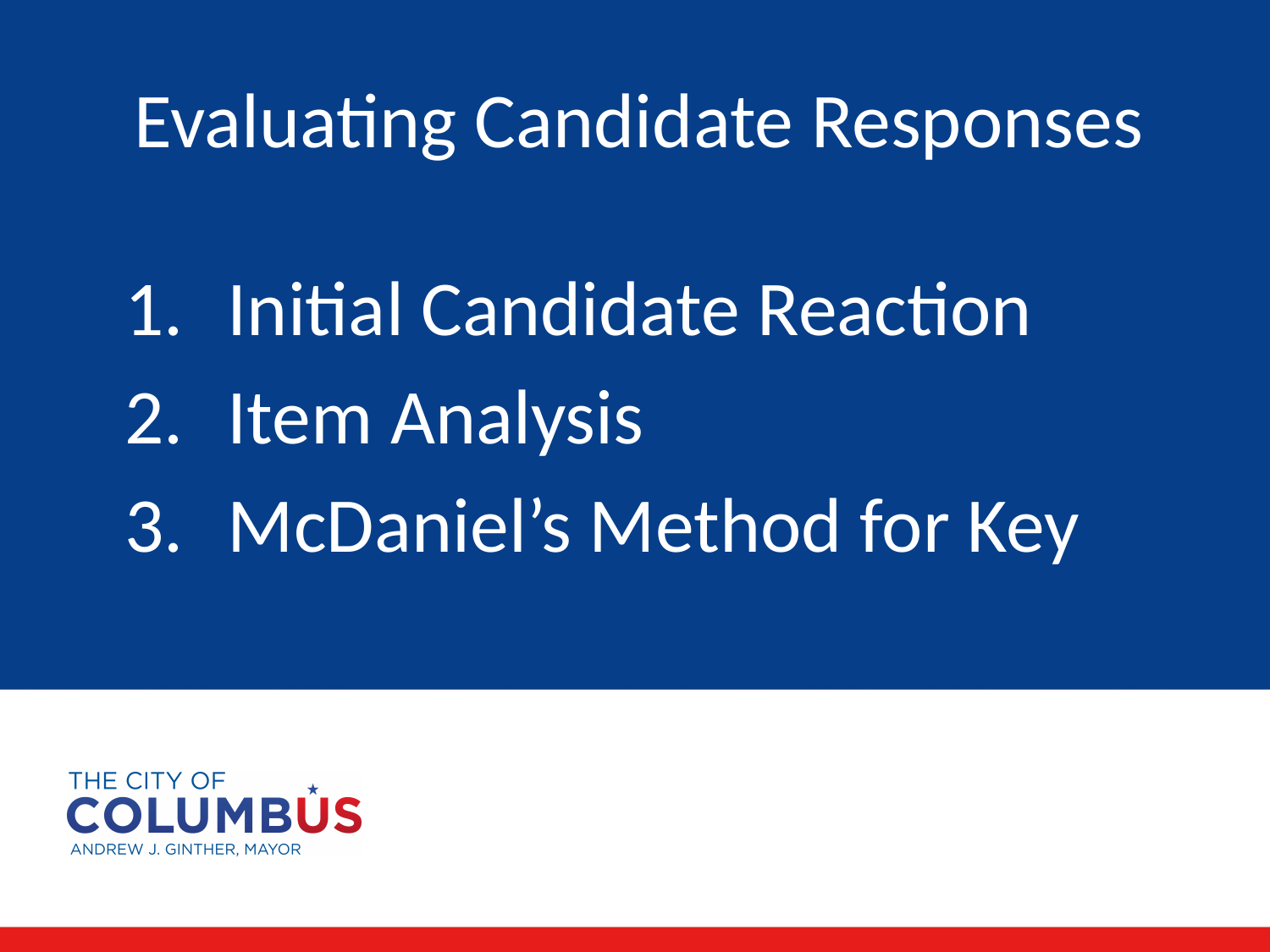

Evaluating Candidate Responses

Initial Candidate Reaction
Item Analysis
McDaniel’s Method for Key